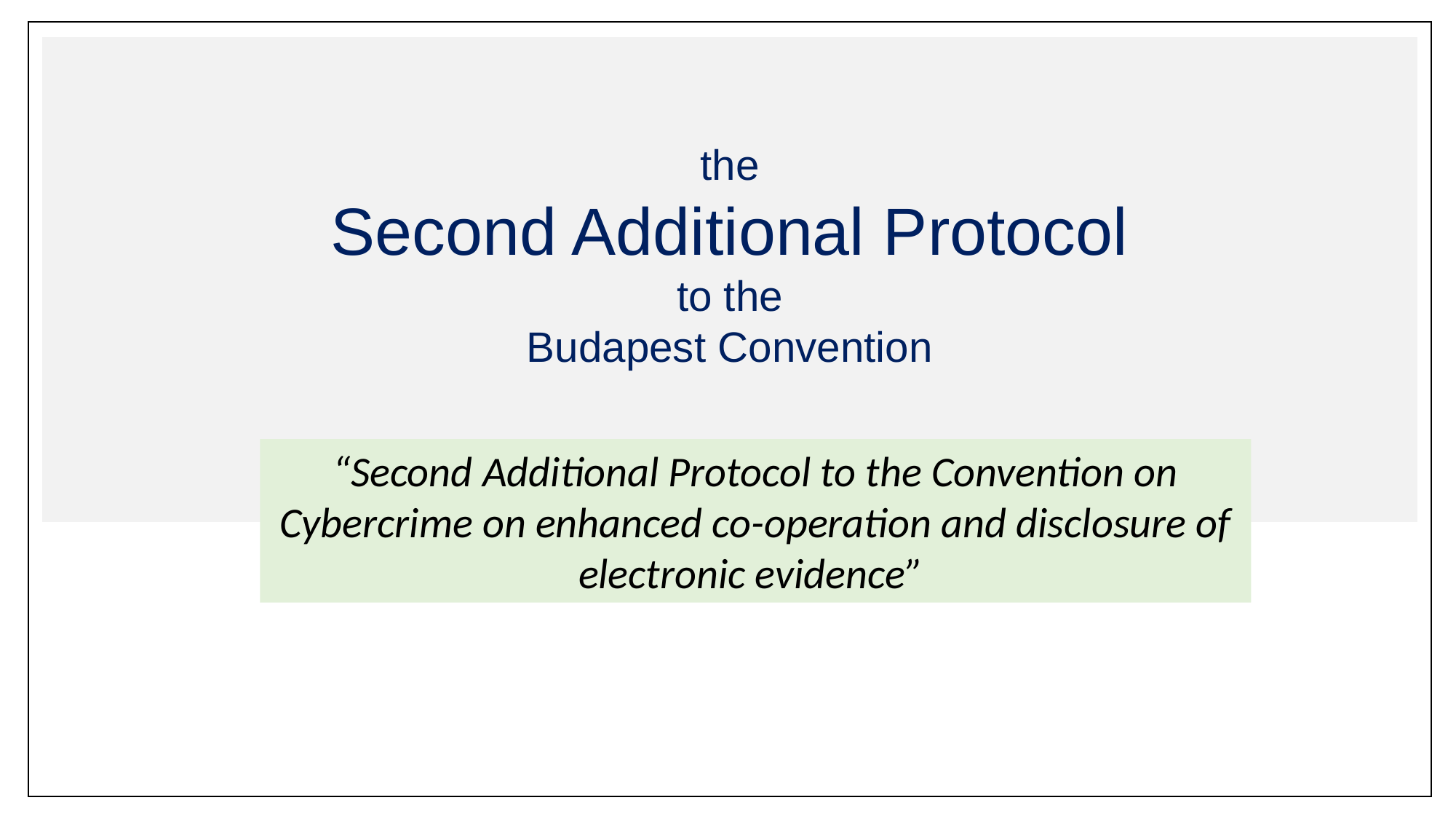

the
Second Additional Protocol
to the
Budapest Convention

“Second Additional Protocol to the Convention on Cybercrime on enhanced co-operation and disclosure of electronic evidence”